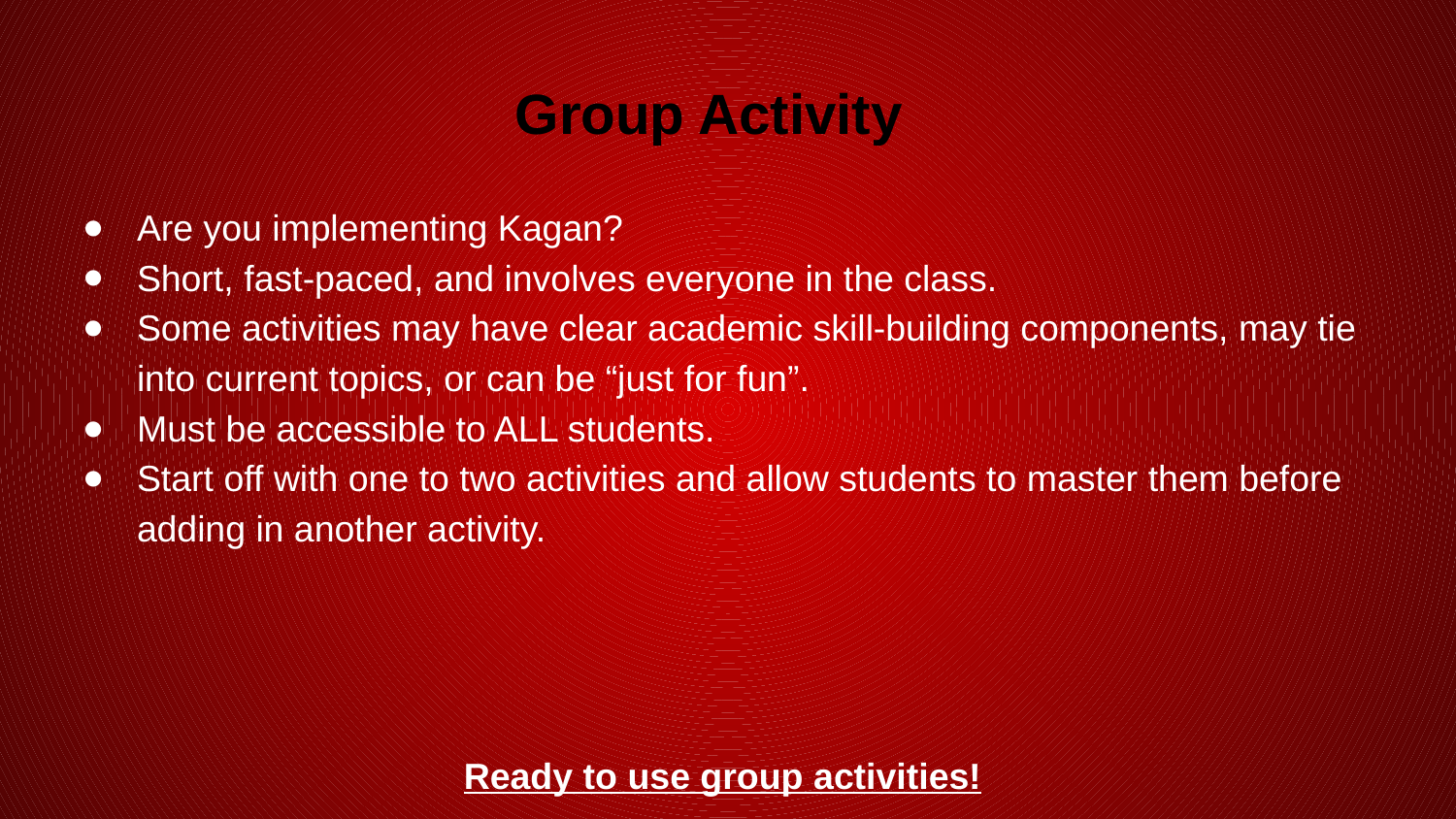

# Group Activity
Are you implementing Kagan?
Short, fast-paced, and involves everyone in the class.
Some activities may have clear academic skill-building components, may tie into current topics, or can be “just for fun”.
Must be accessible to ALL students.
Start off with one to two activities and allow students to master them before adding in another activity.

Ready to use group activities!